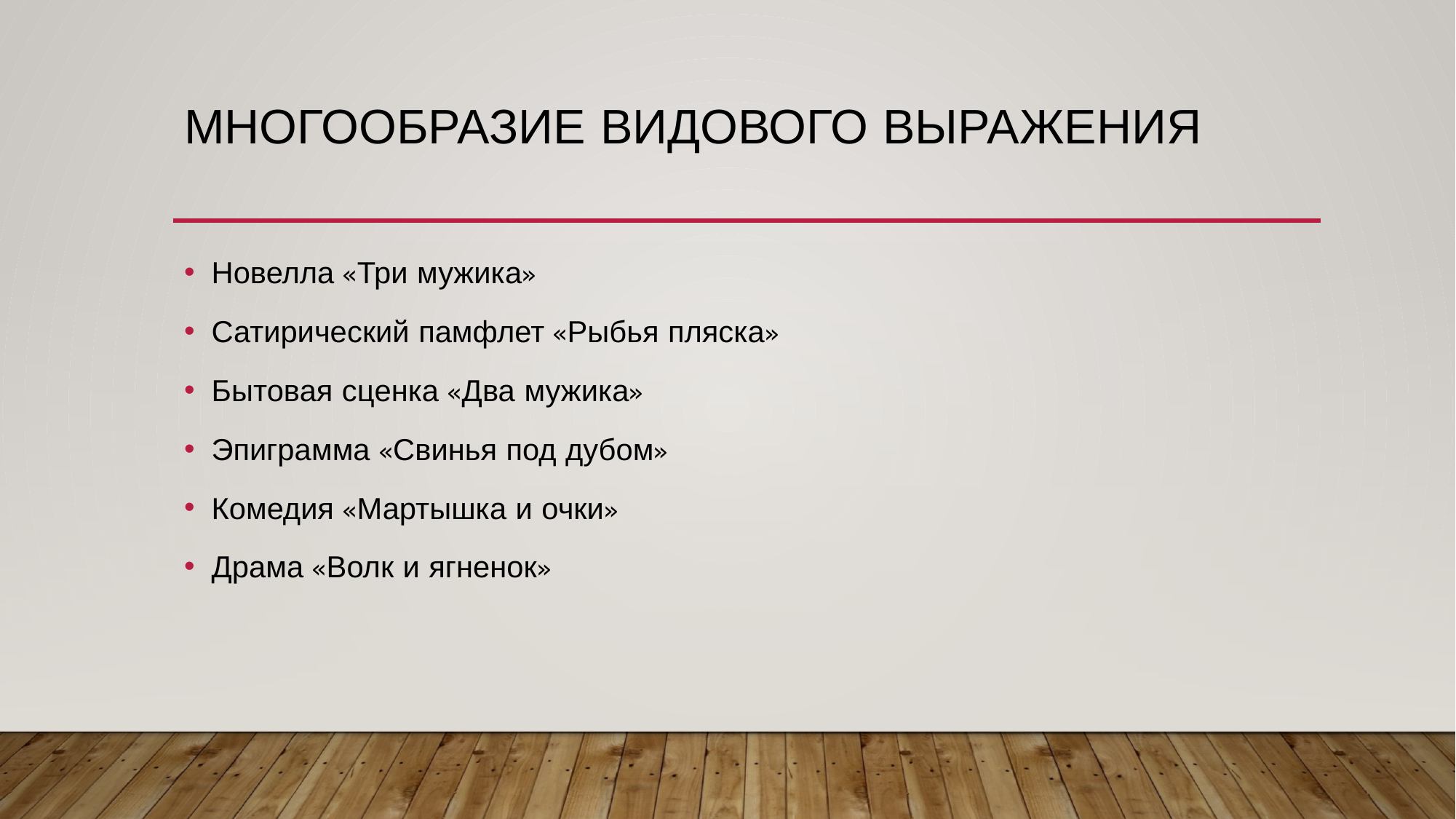

# Многообразие видового выражения
Новелла «Три мужика»
Сатирический памфлет «Рыбья пляска»
Бытовая сценка «Два мужика»
Эпиграмма «Свинья под дубом»
Комедия «Мартышка и очки»
Драма «Волк и ягненок»